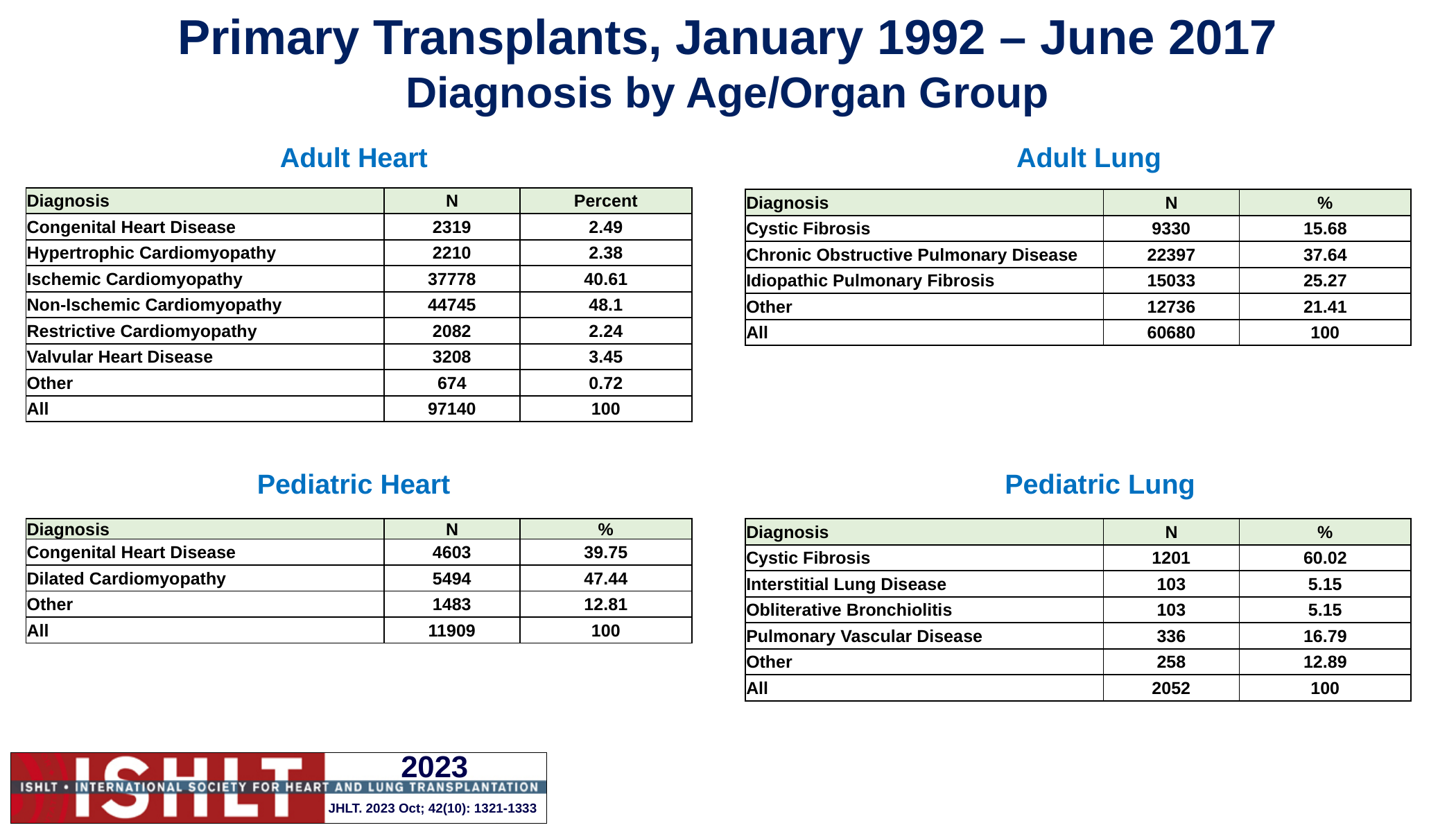

# Primary Transplants, January 1992 – June 2017 Diagnosis by Age/Organ Group
Adult Heart
Adult Lung
| Diagnosis | N | Percent |
| --- | --- | --- |
| Congenital Heart Disease | 2319 | 2.49 |
| Hypertrophic Cardiomyopathy | 2210 | 2.38 |
| Ischemic Cardiomyopathy | 37778 | 40.61 |
| Non-Ischemic Cardiomyopathy | 44745 | 48.1 |
| Restrictive Cardiomyopathy | 2082 | 2.24 |
| Valvular Heart Disease | 3208 | 3.45 |
| Other | 674 | 0.72 |
| All | 97140 | 100 |
| Diagnosis | N | % |
| --- | --- | --- |
| Cystic Fibrosis | 9330 | 15.68 |
| Chronic Obstructive Pulmonary Disease | 22397 | 37.64 |
| Idiopathic Pulmonary Fibrosis | 15033 | 25.27 |
| Other | 12736 | 21.41 |
| All | 60680 | 100 |
Pediatric Lung
Pediatric Heart
| Diagnosis | N | % |
| --- | --- | --- |
| Congenital Heart Disease | 4603 | 39.75 |
| Dilated Cardiomyopathy | 5494 | 47.44 |
| Other | 1483 | 12.81 |
| All | 11909 | 100 |
| Diagnosis | N | % |
| --- | --- | --- |
| Cystic Fibrosis | 1201 | 60.02 |
| Interstitial Lung Disease | 103 | 5.15 |
| Obliterative Bronchiolitis | 103 | 5.15 |
| Pulmonary Vascular Disease | 336 | 16.79 |
| Other | 258 | 12.89 |
| All | 2052 | 100 |